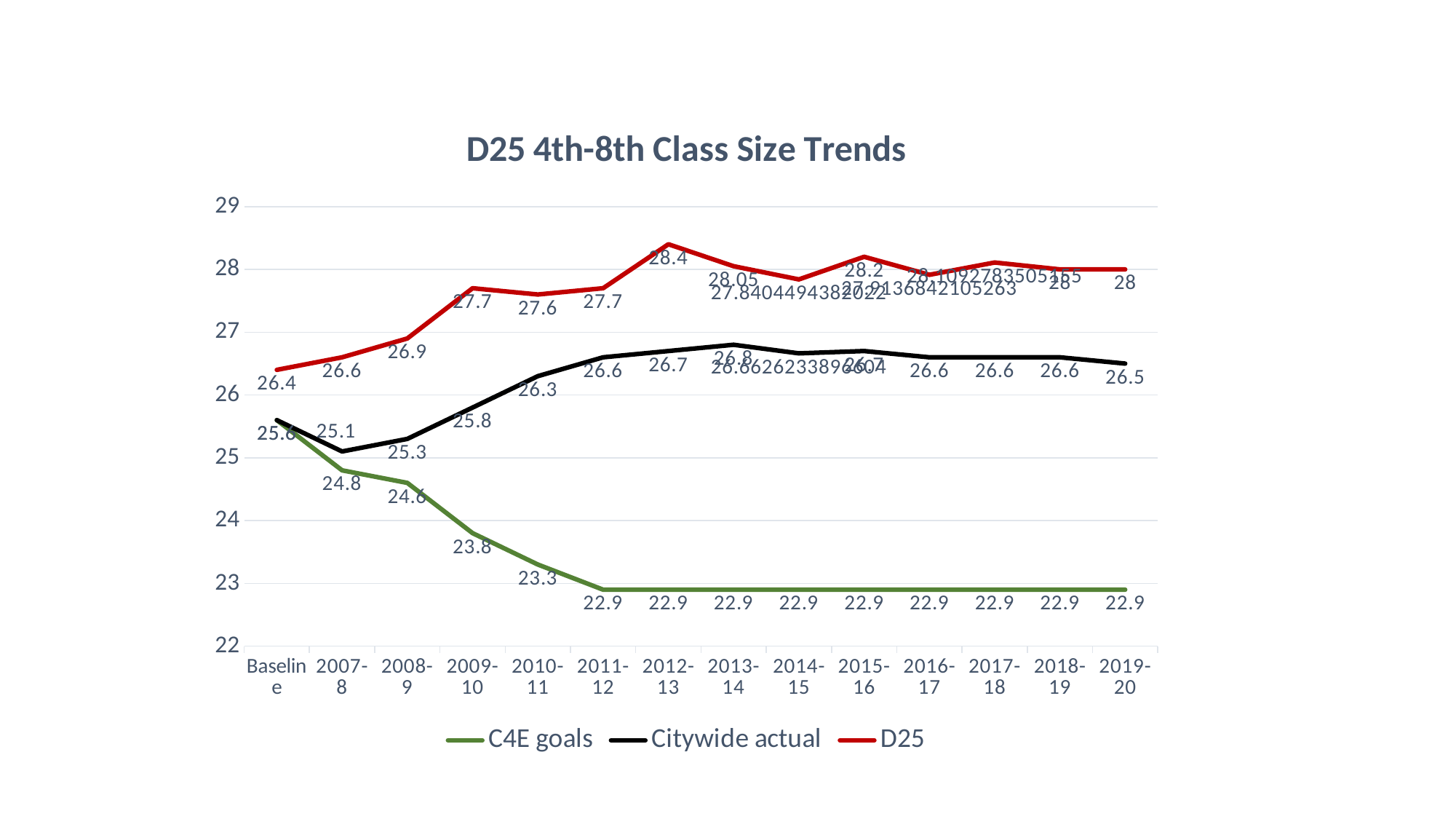

### Chart: D25 4th-8th Class Size Trends

| Category | C4E goals | Citywide actual | D25 |
|---|---|---|---|
| Baseline | 25.6 | 25.6 | 26.4 |
| 2007-8 | 24.8 | 25.1 | 26.6 |
| 2008-9 | 24.6 | 25.3 | 26.9 |
| 2009-10 | 23.8 | 25.8 | 27.7 |
| 2010-11 | 23.3 | 26.3 | 27.6 |
| 2011-12 | 22.9 | 26.6 | 27.7 |
| 2012-13 | 22.9 | 26.7 | 28.4 |
| 2013-14 | 22.9 | 26.8 | 28.05 |
| 2014-15 | 22.9 | 26.662623389660364 | 27.840449438202246 |
| 2015-16 | 22.9 | 26.7 | 28.2 |
| 2016-17 | 22.9 | 26.6 | 27.913684210526316 |
| 2017-18 | 22.9 | 26.6 | 28.109278350515464 |
| 2018-19 | 22.9 | 26.6 | 28.0 |
| 2019-20 | 22.9 | 26.5 | 28.0 |